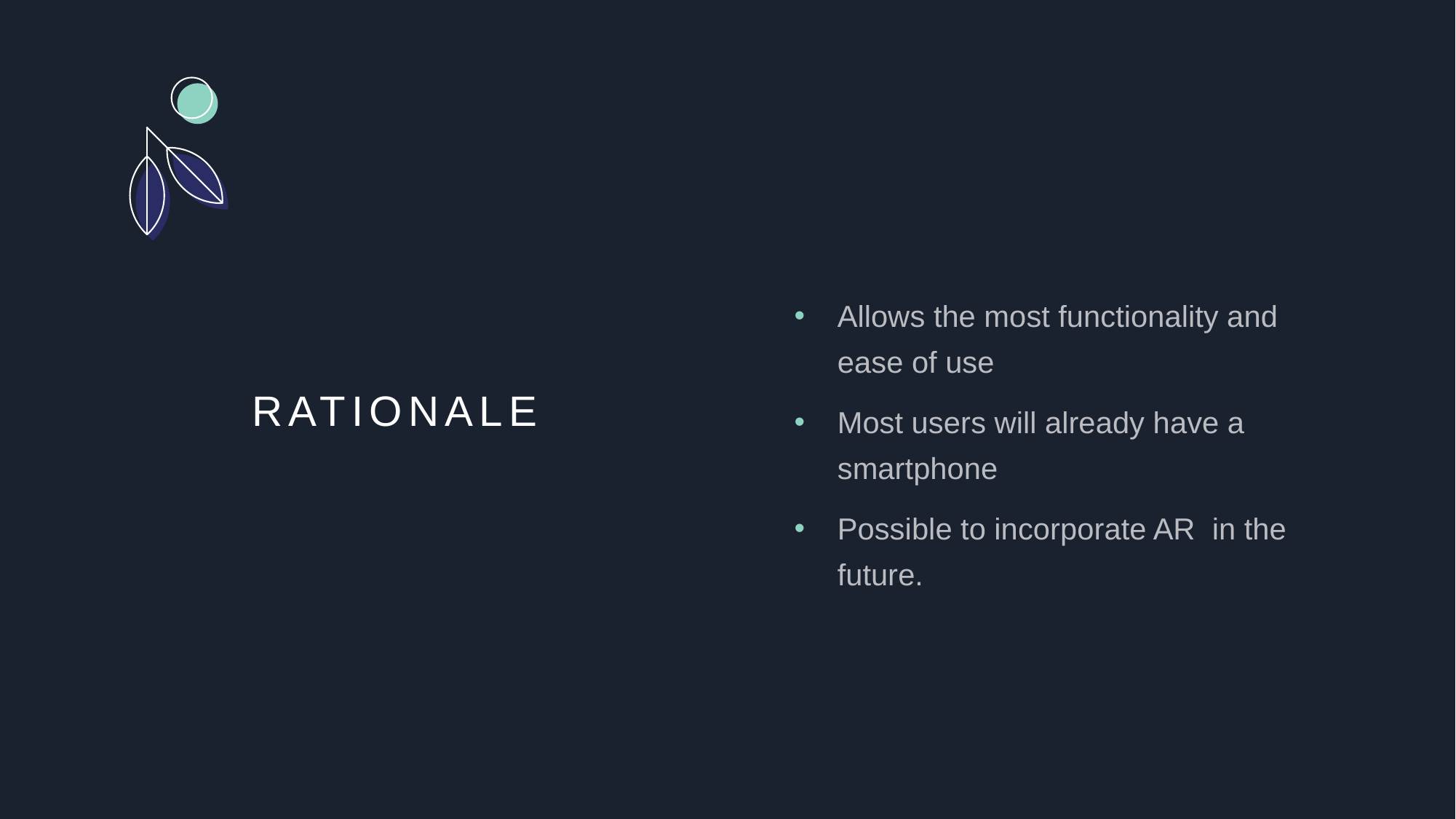

# Rationale
Allows the most functionality and ease of use
Most users will already have a smartphone
Possible to incorporate AR  in the future.